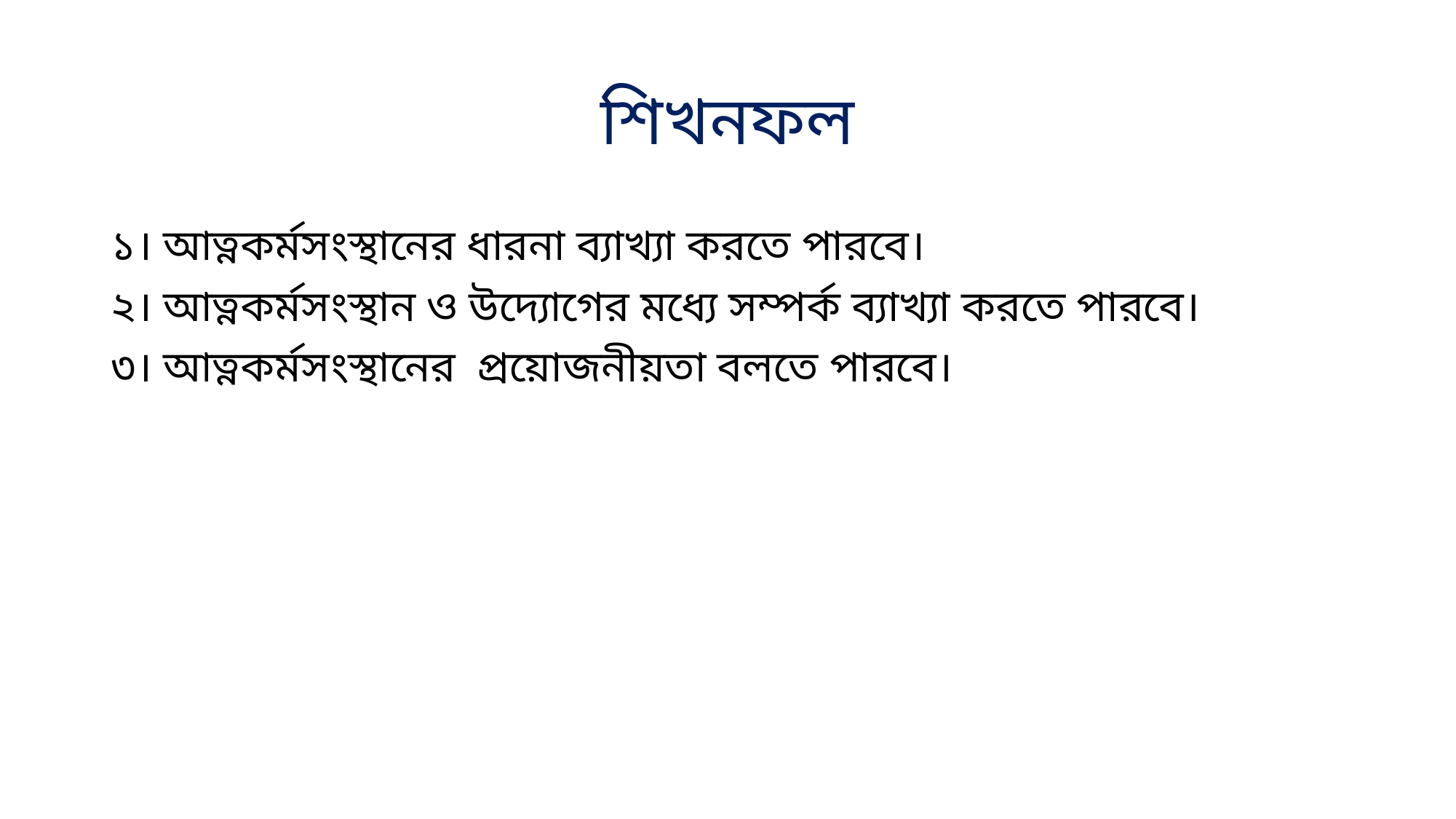

# শিখনফল
১। আত্নকর্মসংস্থানের ধারনা ব্যাখ্যা করতে পারবে।
২। আত্নকর্মসংস্থান ও উদ্যোগের মধ্যে সম্পর্ক ব্যাখ্যা করতে পারবে।
৩। আত্নকর্মসংস্থানের  প্রয়োজনীয়তা বলতে পারবে।